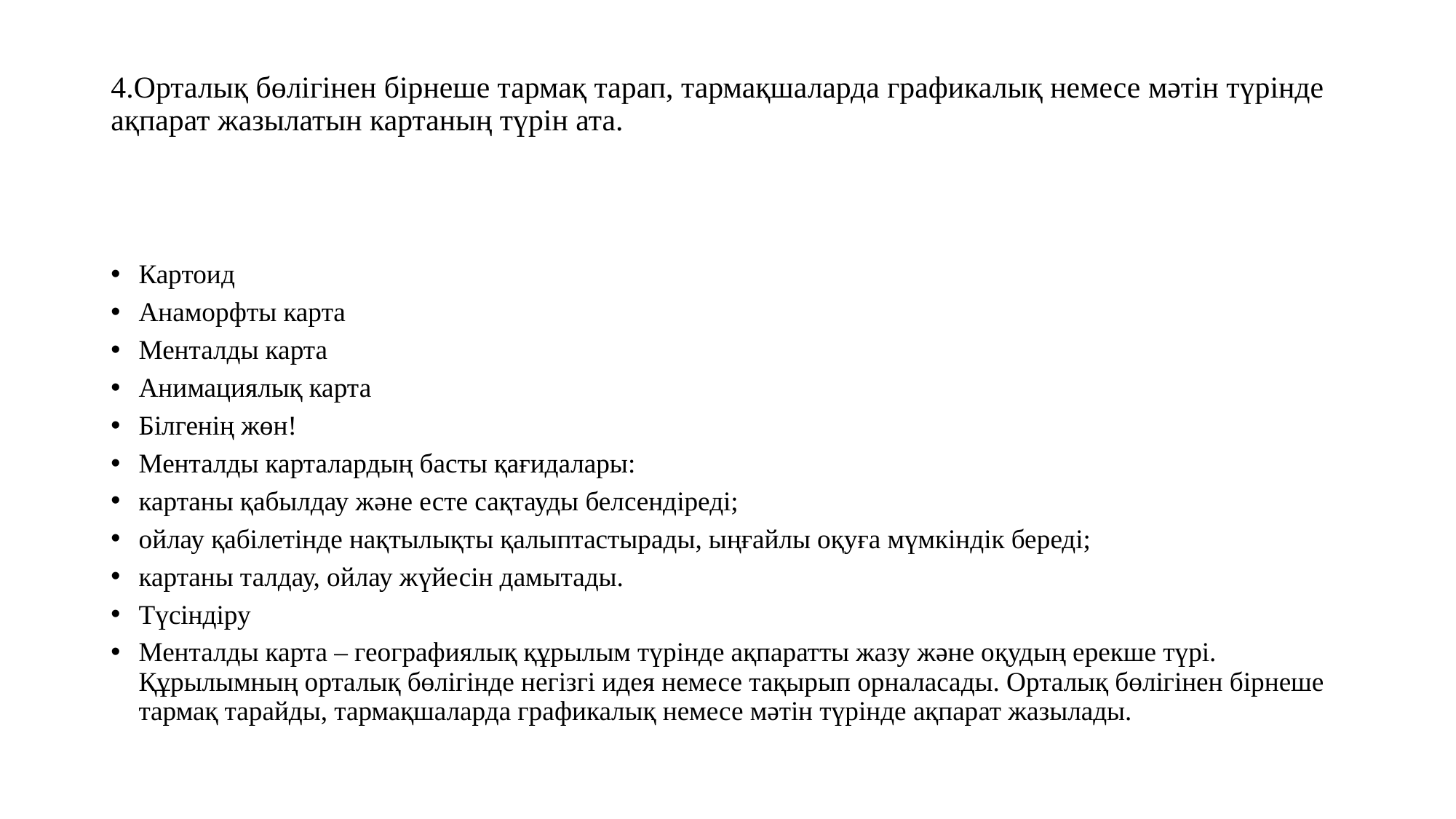

# 4.Орталық бөлігінен бірнеше тармақ тарап, тармақшаларда графикалық немесе мәтін түрінде ақпарат жазылатын картаның түрін ата.

Картоид
Анаморфты карта
Менталды карта
Анимациялық карта
Білгенің жөн!
Менталды карталардың басты қағидалары:
картаны қабылдау және есте сақтауды белсендіреді;
ойлау қабілетінде нақтылықты қалыптастырады, ыңғайлы оқуға мүмкіндік береді;
картаны талдау, ойлау жүйесін дамытады.
Түсіндіру
Менталды карта – географиялық құрылым түрінде ақпаратты жазу және оқудың ерекше түрі. Құрылымның орталық бөлігінде негізгі идея немесе тақырып орналасады. Орталық бөлігінен бірнеше тармақ тарайды, тармақшаларда графикалық немесе мәтін түрінде ақпарат жазылады.